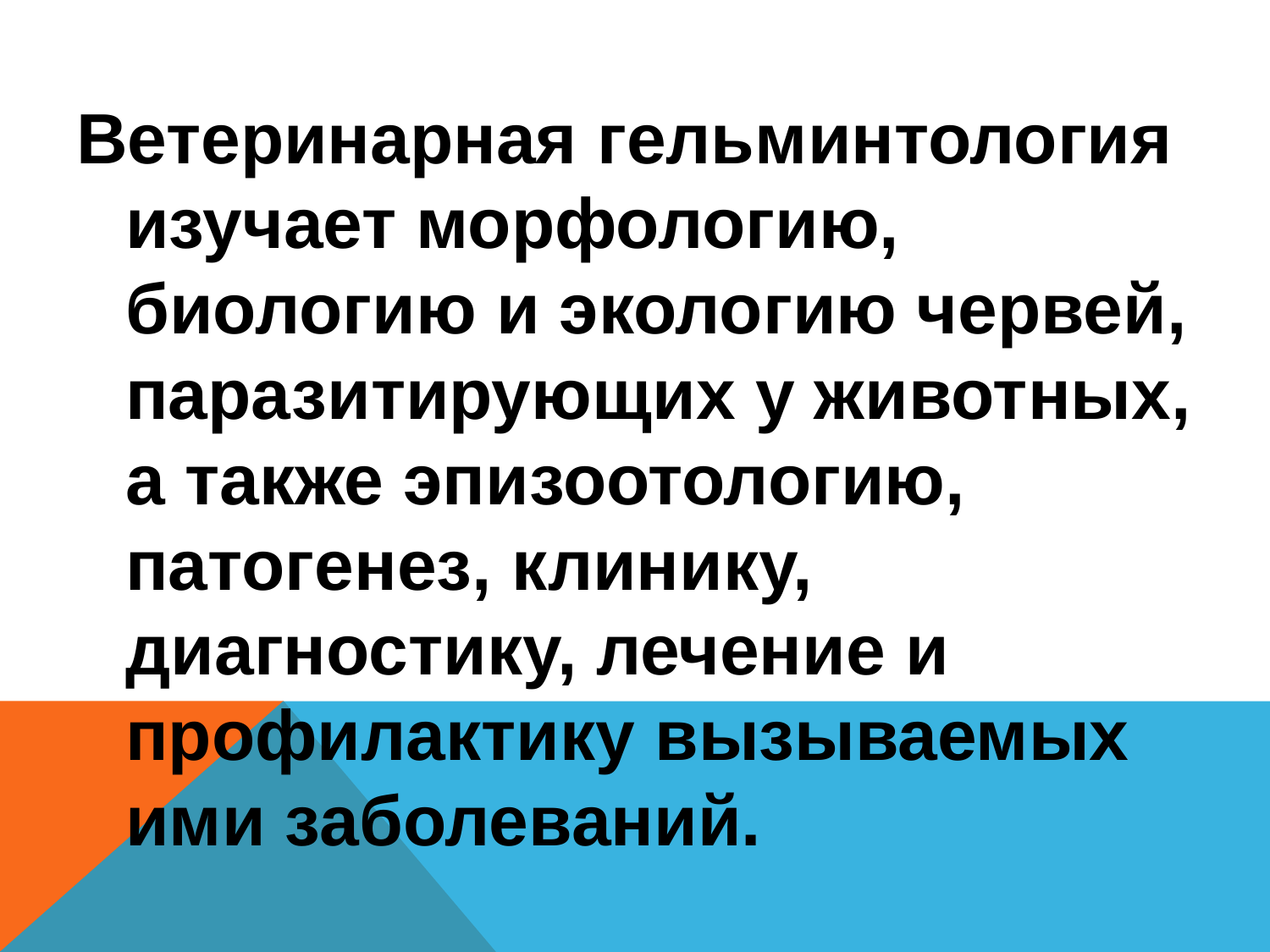

#
Ветеринарная гельминтология изучает морфологию, биологию и экологию червей, паразитирующих у животных, а также эпизоотологию, патогенез, клинику, диагностику, лечение и профилактику вызываемых ими заболеваний.